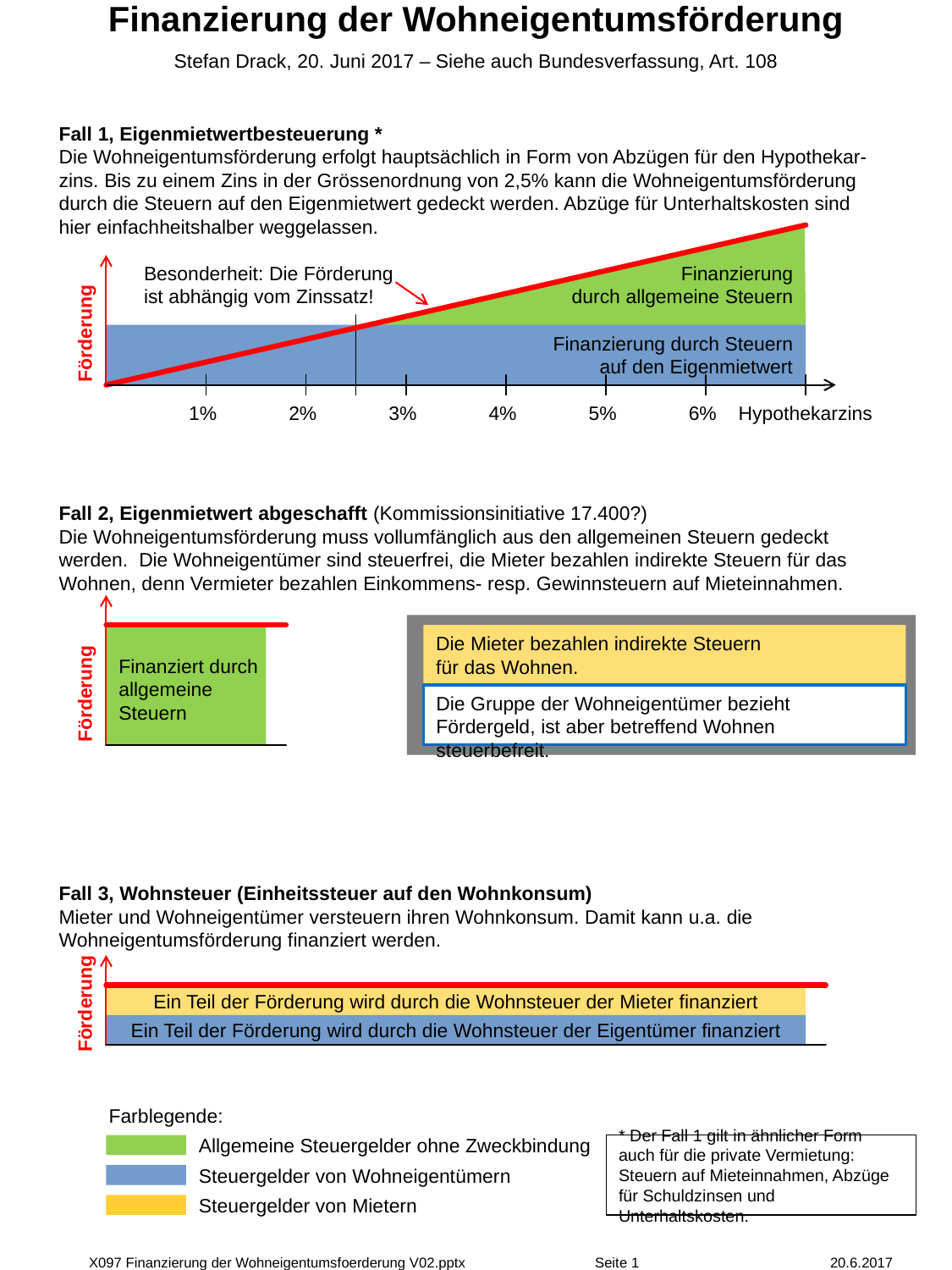

# Finanzierung der Wohneigentumsförderung
Stefan Drack, 20. Juni 2017 – Siehe auch Bundesverfassung, Art. 108
Fall 1, Eigenmietwertbesteuerung *
Die Wohneigentumsförderung erfolgt hauptsächlich in Form von Abzügen für den Hypothekar-zins. Bis zu einem Zins in der Grössenordnung von 2,5% kann die Wohneigentumsförderung durch die Steuern auf den Eigenmietwert gedeckt werden. Abzüge für Unterhaltskosten sind hier einfachheitshalber weggelassen.

Besonderheit: Die Förderung ist abhängig vom Zinssatz!
Finanzierung
durch allgemeine Steuern
Förderung

Finanzierung durch Steuern auf den Eigenmietwert
1%
2%
3%
4%
5%
6%
Hypothekarzins
Fall 2, Eigenmietwert abgeschafft (Kommissionsinitiative 17.400?)
Die Wohneigentumsförderung muss vollumfänglich aus den allgemeinen Steuern gedeckt werden.  Die Wohneigentümer sind steuerfrei, die Mieter bezahlen indirekte Steuern für das Wohnen, denn Vermieter bezahlen Einkommens- resp. Gewinnsteuern auf Mieteinnahmen.

Die Mieter bezahlen indirekte Steuern
für das Wohnen.
Finanziert durch allgemeine Steuern
Förderung
Die Gruppe der Wohneigentümer bezieht Fördergeld, ist aber betreffend Wohnen steuerbefreit.
Fall 3, Wohnsteuer (Einheitssteuer auf den Wohnkonsum)
Mieter und Wohneigentümer versteuern ihren Wohnkonsum. Damit kann u.a. die Wohneigentumsförderung finanziert werden.
Förderung
Ein Teil der Förderung wird durch die Wohnsteuer der Mieter finanziert
Ein Teil der Förderung wird durch die Wohnsteuer der Eigentümer finanziert
Farblegende:

Allgemeine Steuergelder ohne Zweckbindung
* Der Fall 1 gilt in ähnlicher Form auch für die private Vermietung: Steuern auf Mieteinnahmen, Abzüge für Schuldzinsen und Unterhaltskosten.

Steuergelder von Wohneigentümern

Steuergelder von Mietern
X097 Finanzierung der Wohneigentumsfoerderung V02.pptx
Seite 1
20.6.2017